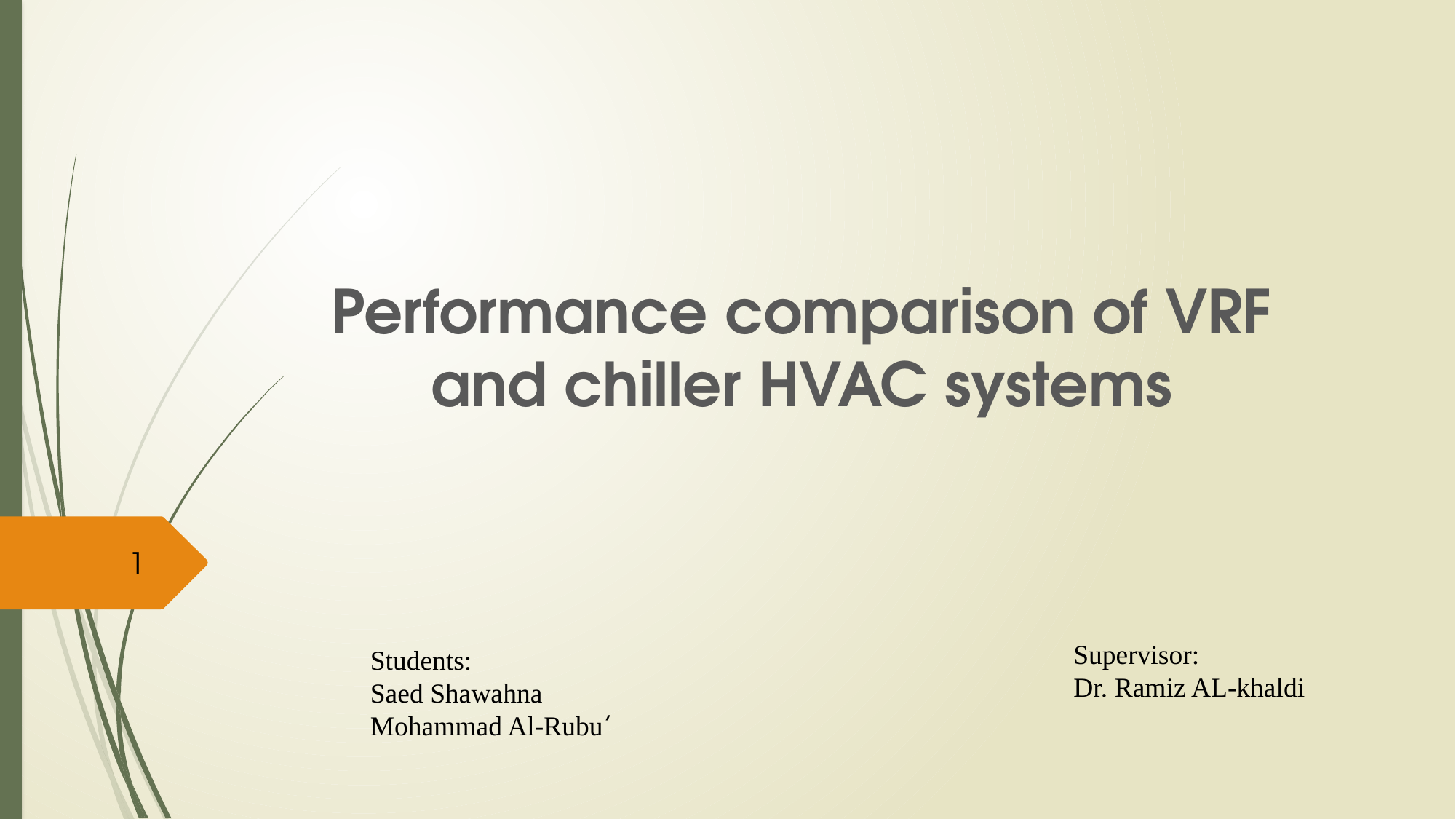

Performance comparison of VRF and chiller HVAC systems

1
Supervisor:
Dr. Ramiz AL-khaldi
Students:
Saed Shawahna
Mohammad Al-Rubu’